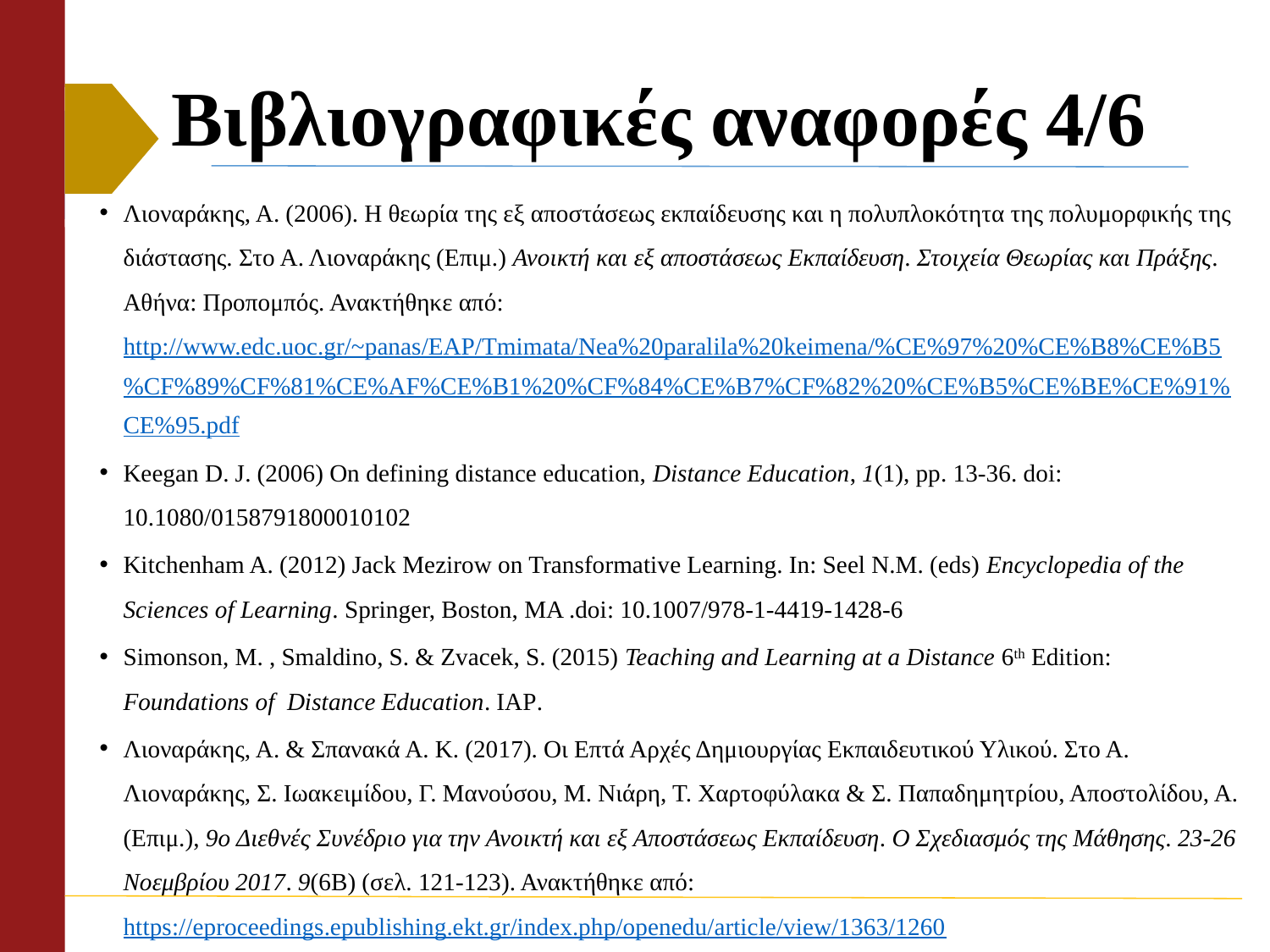

# Βιβλιογραφικές αναφορές 4/6
Λιοναράκης, Α. (2006). Η θεωρία της εξ αποστάσεως εκπαίδευσης και η πολυπλοκότητα της πολυμορφικής της διάστασης. Στο Α. Λιοναράκης (Επιμ.) Ανοικτή και εξ αποστάσεως Εκπαίδευση. Στοιχεία Θεωρίας και Πράξης. Αθήνα: Προπομπός. Ανακτήθηκε από: http://www.edc.uoc.gr/~panas/EAP/Tmimata/Nea%20paralila%20keimena/%CE%97%20%CE%B8%CE%B5%CF%89%CF%81%CE%AF%CE%B1%20%CF%84%CE%B7%CF%82%20%CE%B5%CE%BE%CE%91%CE%95.pdf
Keegan D. J. (2006) On defining distance education, Distance Education, 1(1), pp. 13-36. doi: 10.1080/0158791800010102
Kitchenham A. (2012) Jack Mezirow on Transformative Learning. In: Seel N.M. (eds) Encyclopedia of the Sciences of Learning. Springer, Boston, MA .doi: 10.1007/978-1-4419-1428-6
Simonson, M. , Smaldino, S. & Zvacek, S. (2015) Teaching and Learning at a Distance 6th Edition: Foundations of  Distance Education. IAP.
Λιοναράκης, Α. & Σπανακά Α. Κ. (2017). Οι Επτά Αρχές Δημιουργίας Εκπαιδευτικού Υλικού. Στο Α. Λιοναράκης, Σ. Ιωακειμίδου, Γ. Μανούσου, Μ. Νιάρη, Τ. Χαρτοφύλακα & Σ. Παπαδημητρίου, Αποστολίδου, Α. (Επιμ.), 9ο Διεθνές Συνέδριο για την Ανοικτή και εξ Αποστάσεως Εκπαίδευση. Ο Σχεδιασμός της Μάθησης. 23-26 Νοεμβρίου 2017. 9(6Β) (σελ. 121-123). Ανακτήθηκε από: https://eproceedings.epublishing.ekt.gr/index.php/openedu/article/view/1363/1260